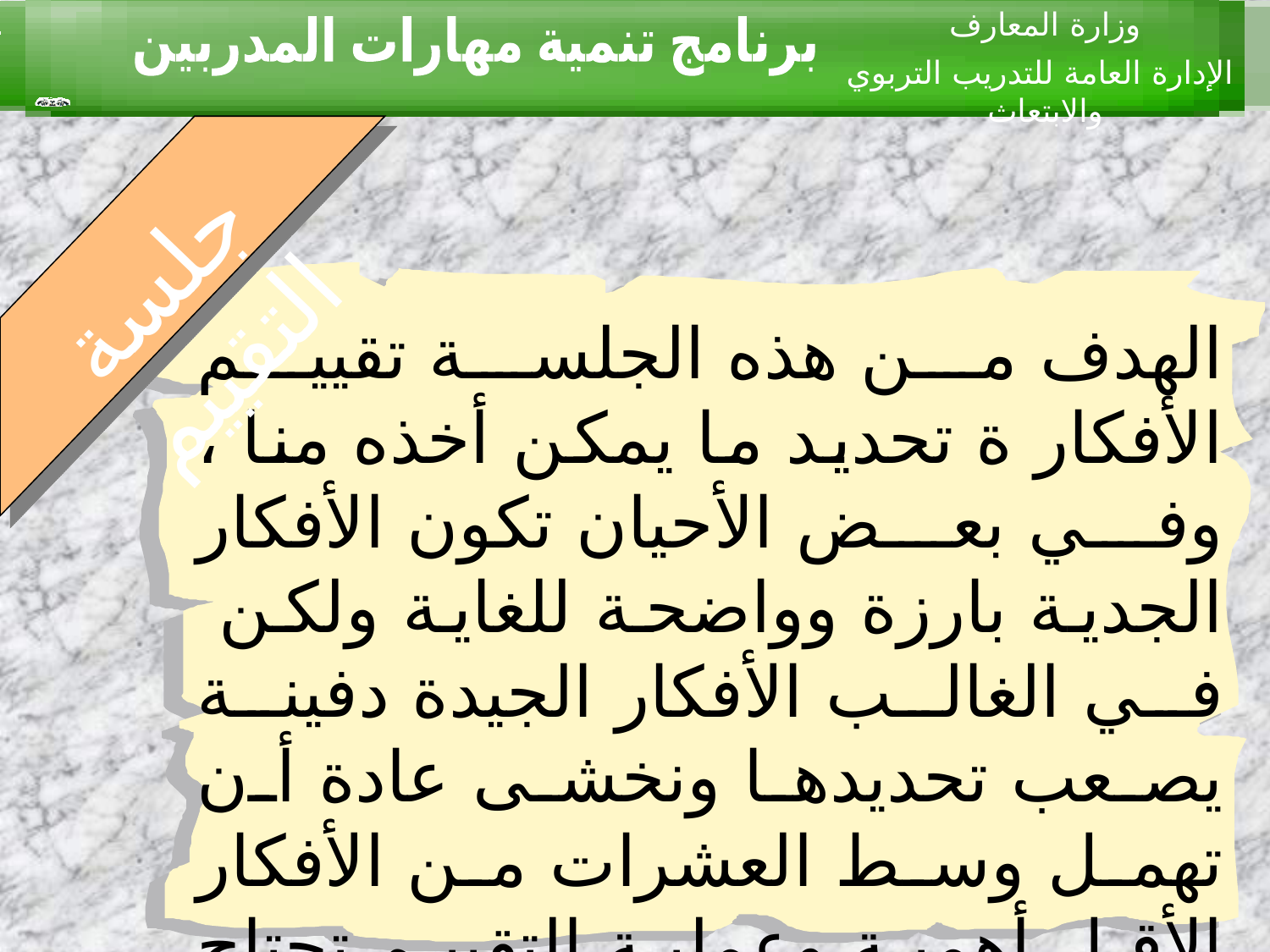

جلسة التقييم

الهدف من هذه الجلسة تقييم الأفكار ة تحديد ما يمكن أخذه منا ، وفي بعض الأحيان تكون الأفكار الجدية بارزة وواضحة للغاية ولكن  في الغالب الأفكار الجيدة دفينة يصعب تحديدها ونخشى عادة أن تهمل وسط العشرات من الأفكار الأقل أهمية وعملية التقييم تحتاج نوعاً من التفكير الانكماشي الذي يبدأ بعشرات الأفكار ويلخصها حتى تصل إلى القلة الجيدة